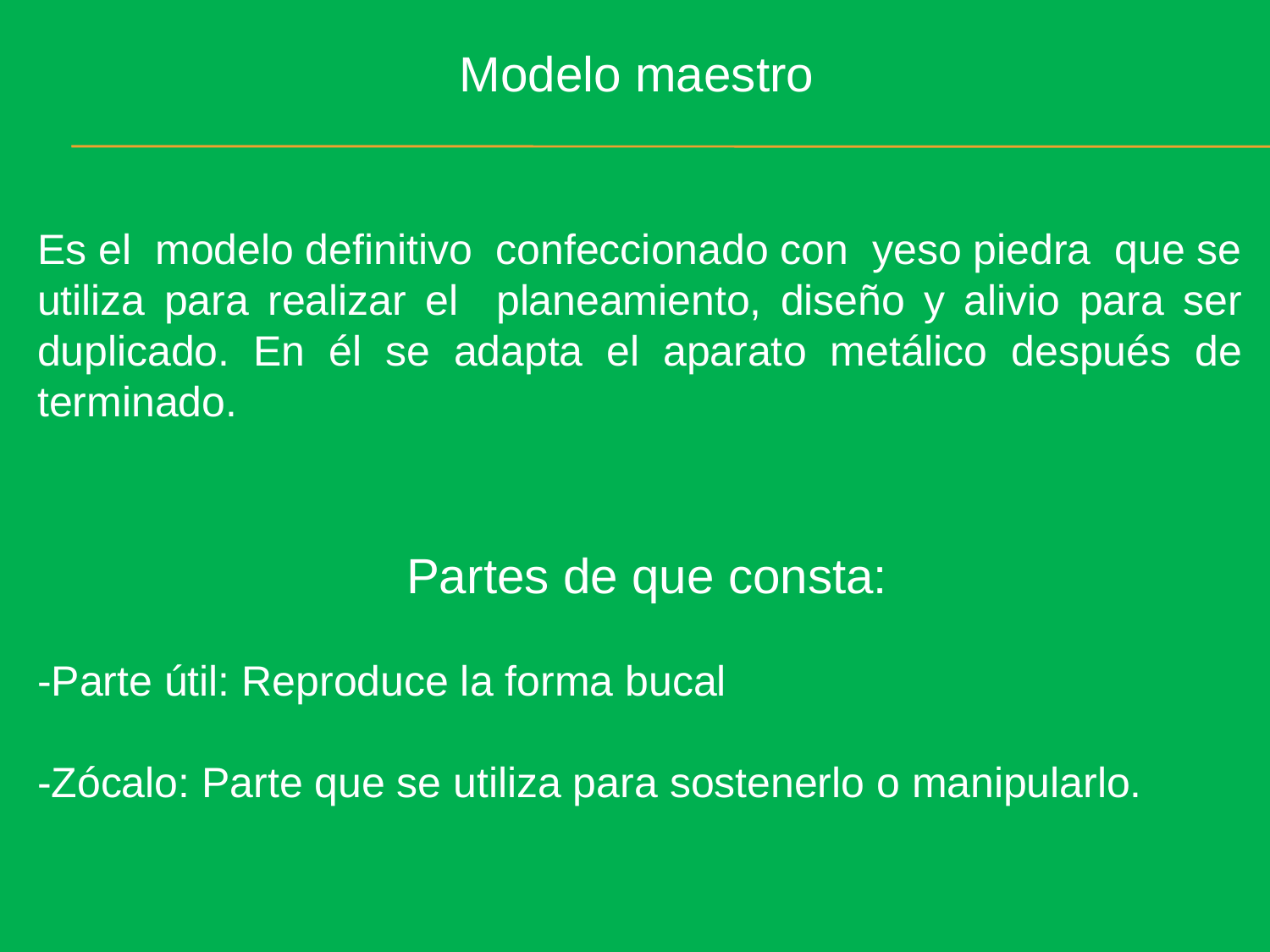

Modelo maestro
Es el  modelo definitivo  confeccionado con  yeso piedra  que se utiliza para realizar el  planeamiento, diseño y alivio para ser duplicado. En él se adapta el aparato metálico después de terminado.
Partes de que consta:

-Parte útil: Reproduce la forma bucal

-Zócalo: Parte que se utiliza para sostenerlo o manipularlo.